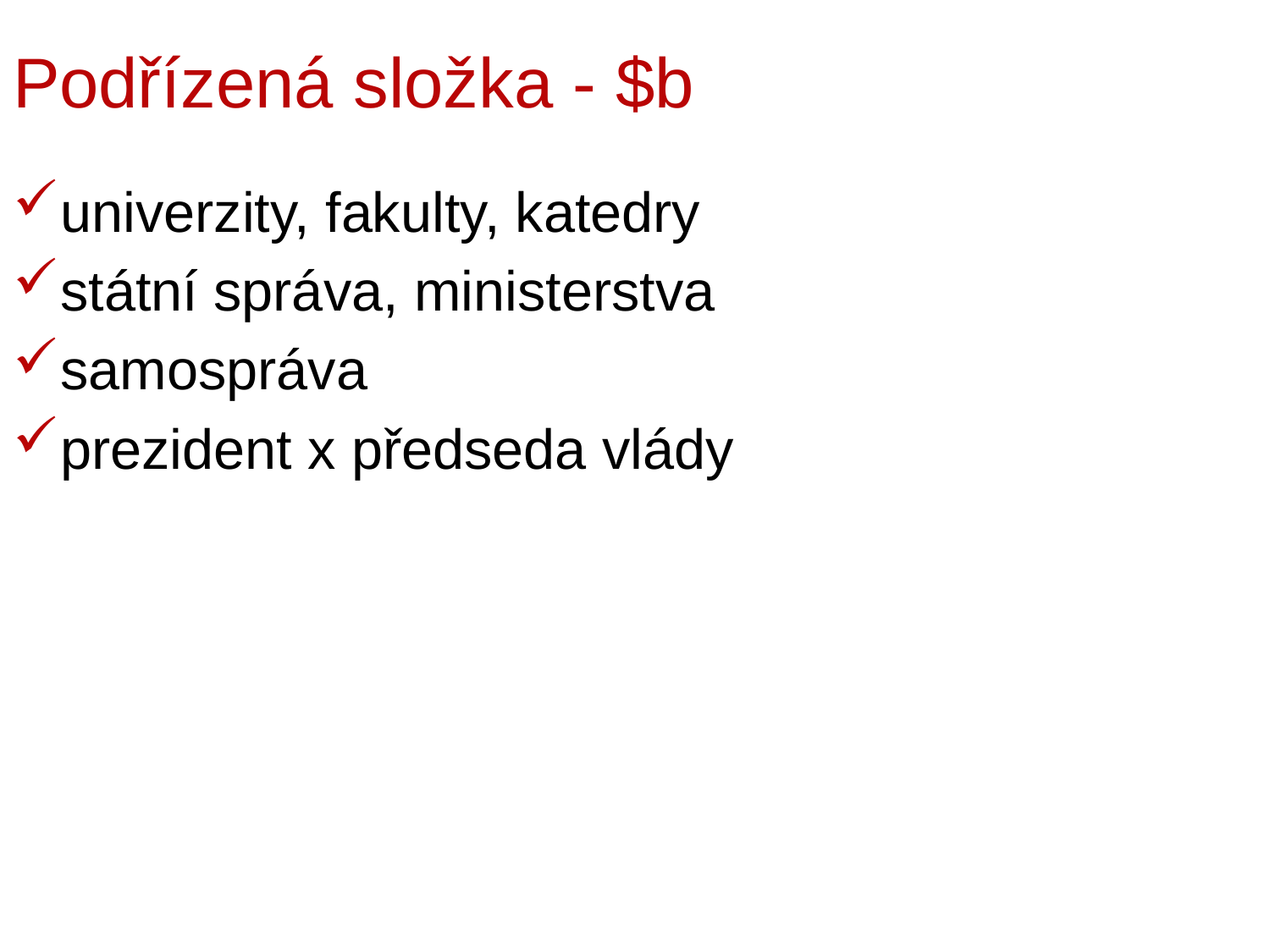

# Podřízená složka - $b
univerzity, fakulty, katedry
státní správa, ministerstva
samospráva
prezident x předseda vlády